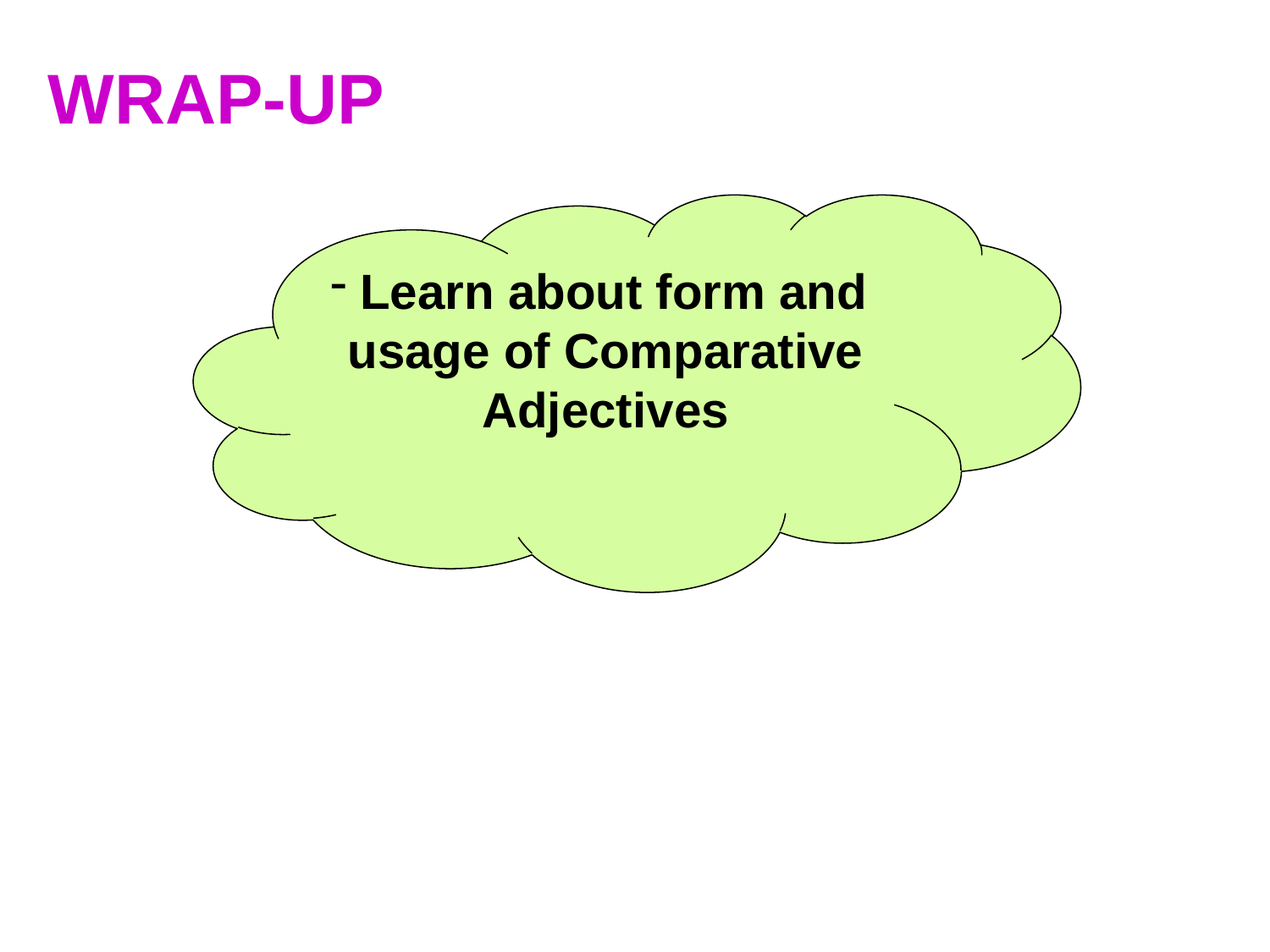

WRAP-UP
Learn about form and usage of Comparative Adjectives